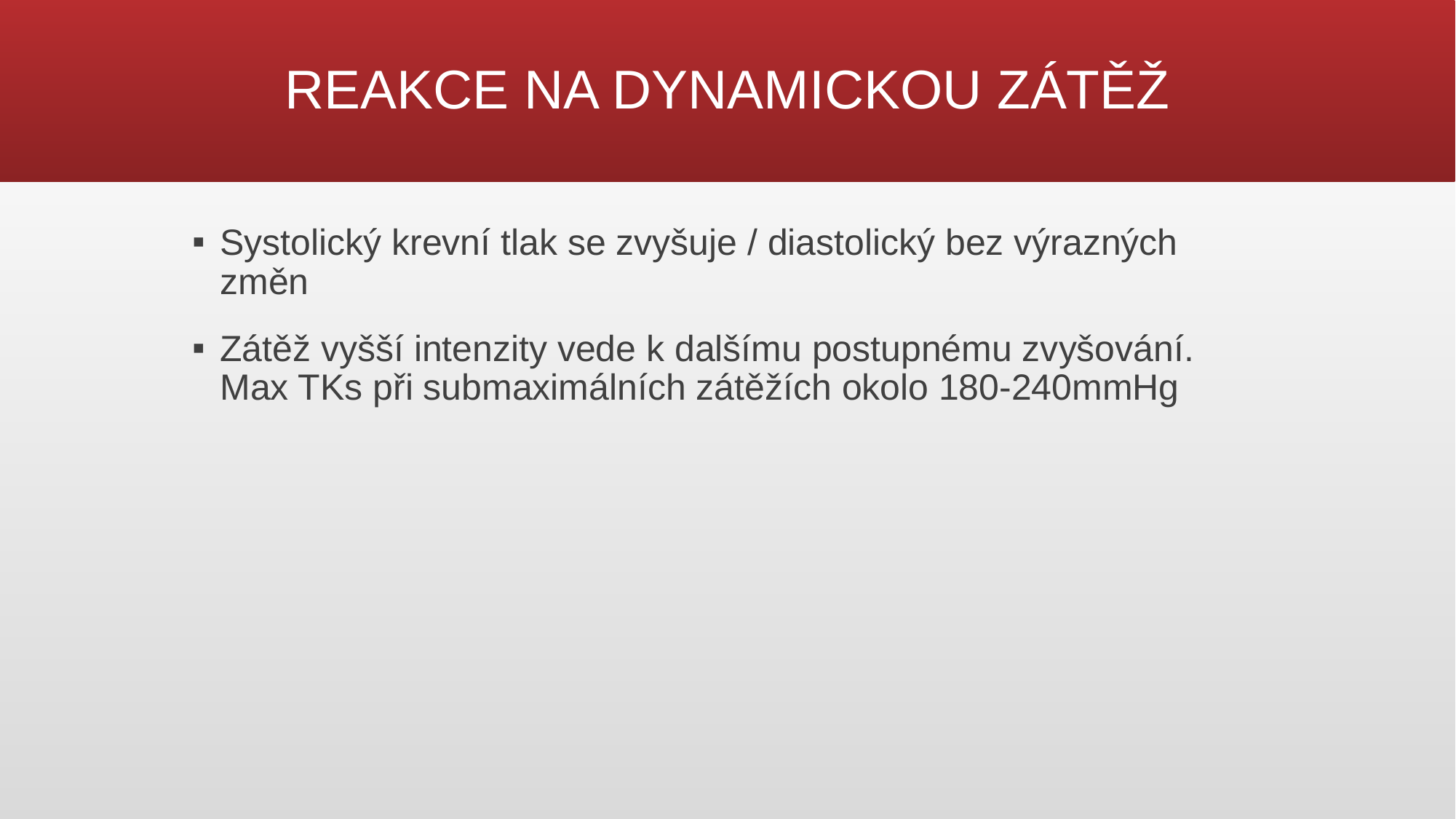

# REAKCE NA DYNAMICKOU ZÁTĚŽ
Systolický krevní tlak se zvyšuje / diastolický bez výrazných změn
Zátěž vyšší intenzity vede k dalšímu postupnému zvyšování. Max TKs při submaximálních zátěžích okolo 180-240mmHg